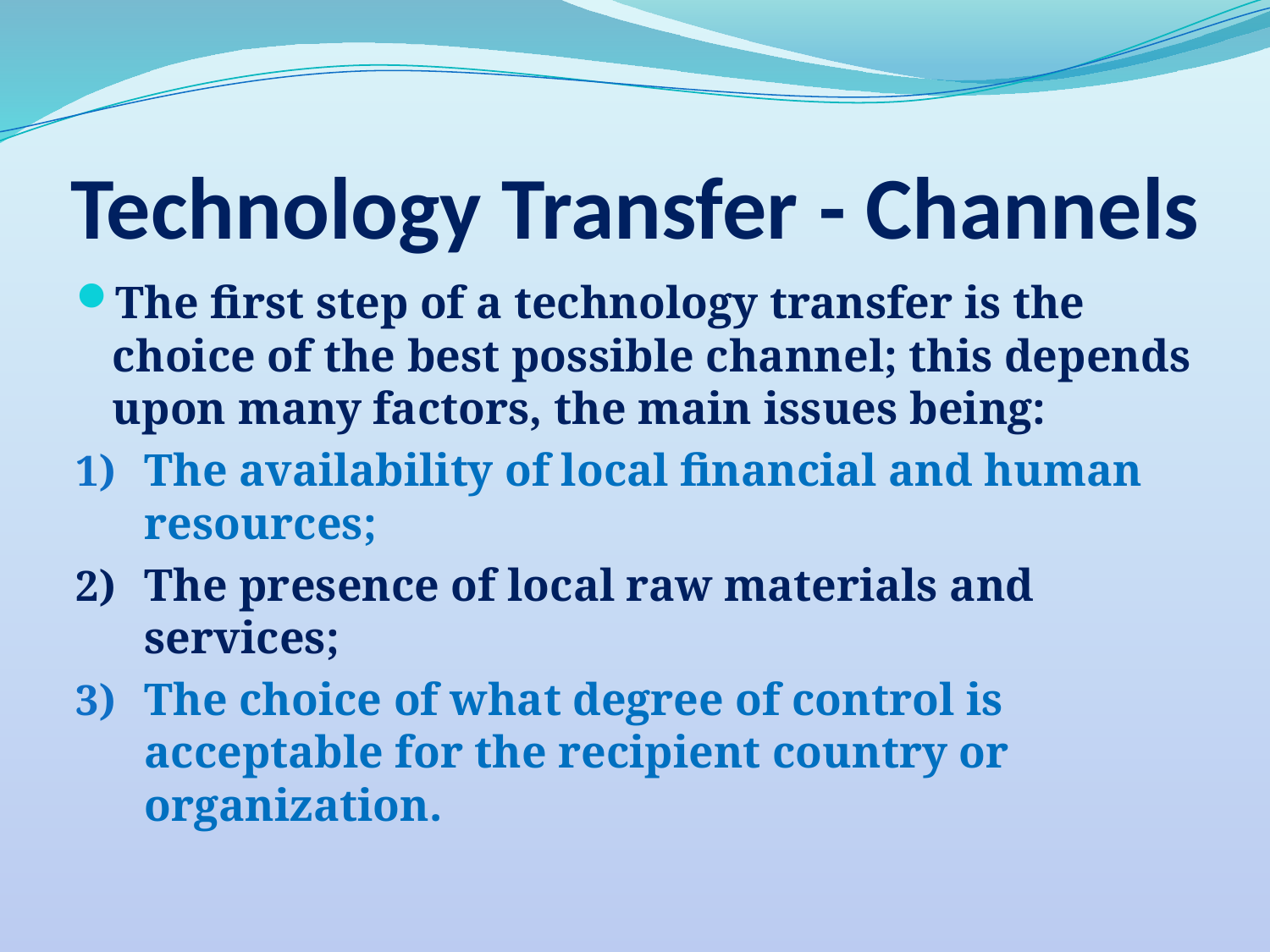

# Technology Transfer - Channels
The first step of a technology transfer is the choice of the best possible channel; this depends upon many factors, the main issues being:
The availability of local financial and human resources;
The presence of local raw materials and services;
The choice of what degree of control is acceptable for the recipient country or organization.